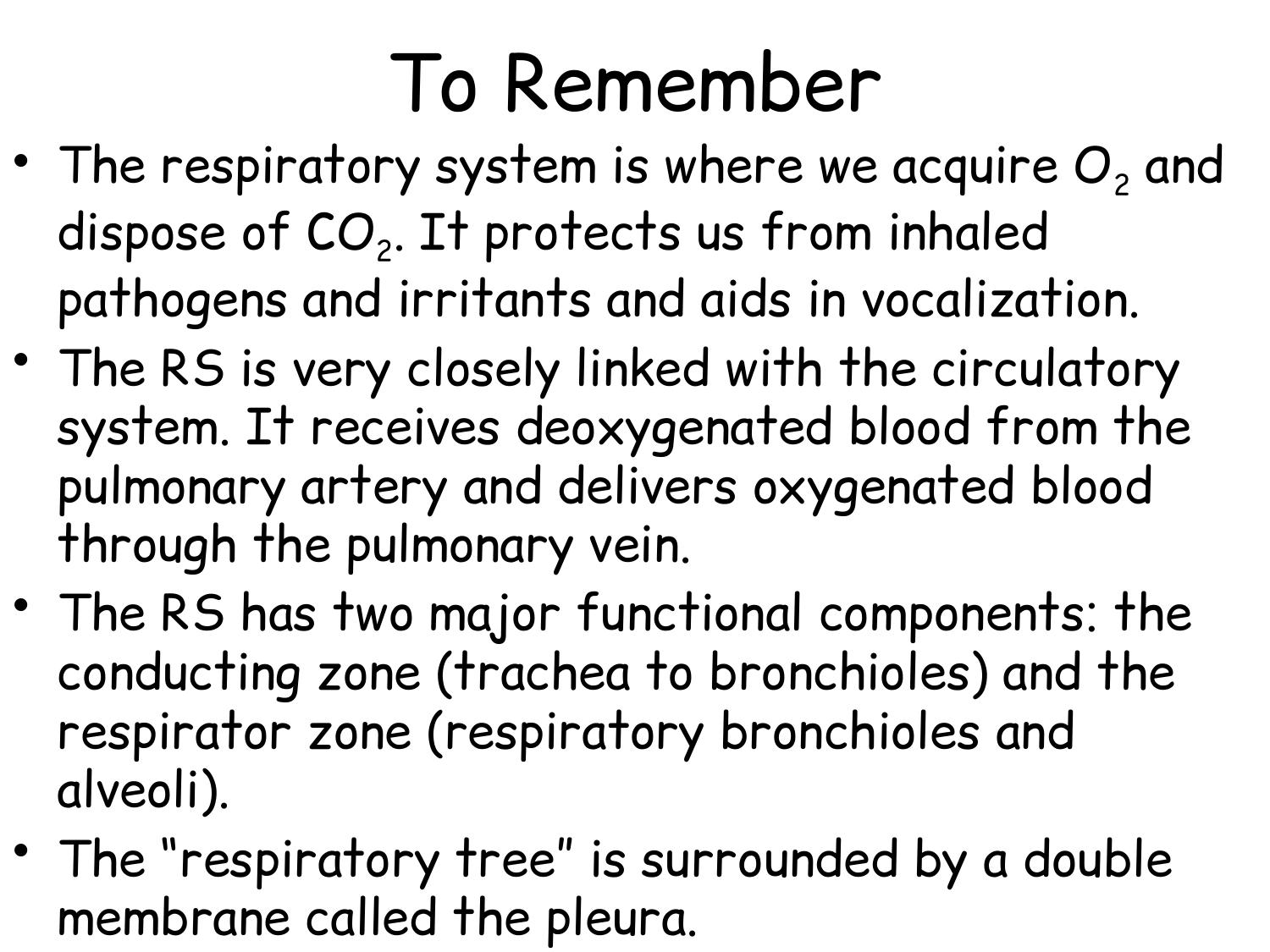

# To Remember
The respiratory system is where we acquire O2 and dispose of CO2. It protects us from inhaled pathogens and irritants and aids in vocalization.
The RS is very closely linked with the circulatory system. It receives deoxygenated blood from the pulmonary artery and delivers oxygenated blood through the pulmonary vein.
The RS has two major functional components: the conducting zone (trachea to bronchioles) and the respirator zone (respiratory bronchioles and alveoli).
The “respiratory tree” is surrounded by a double membrane called the pleura.